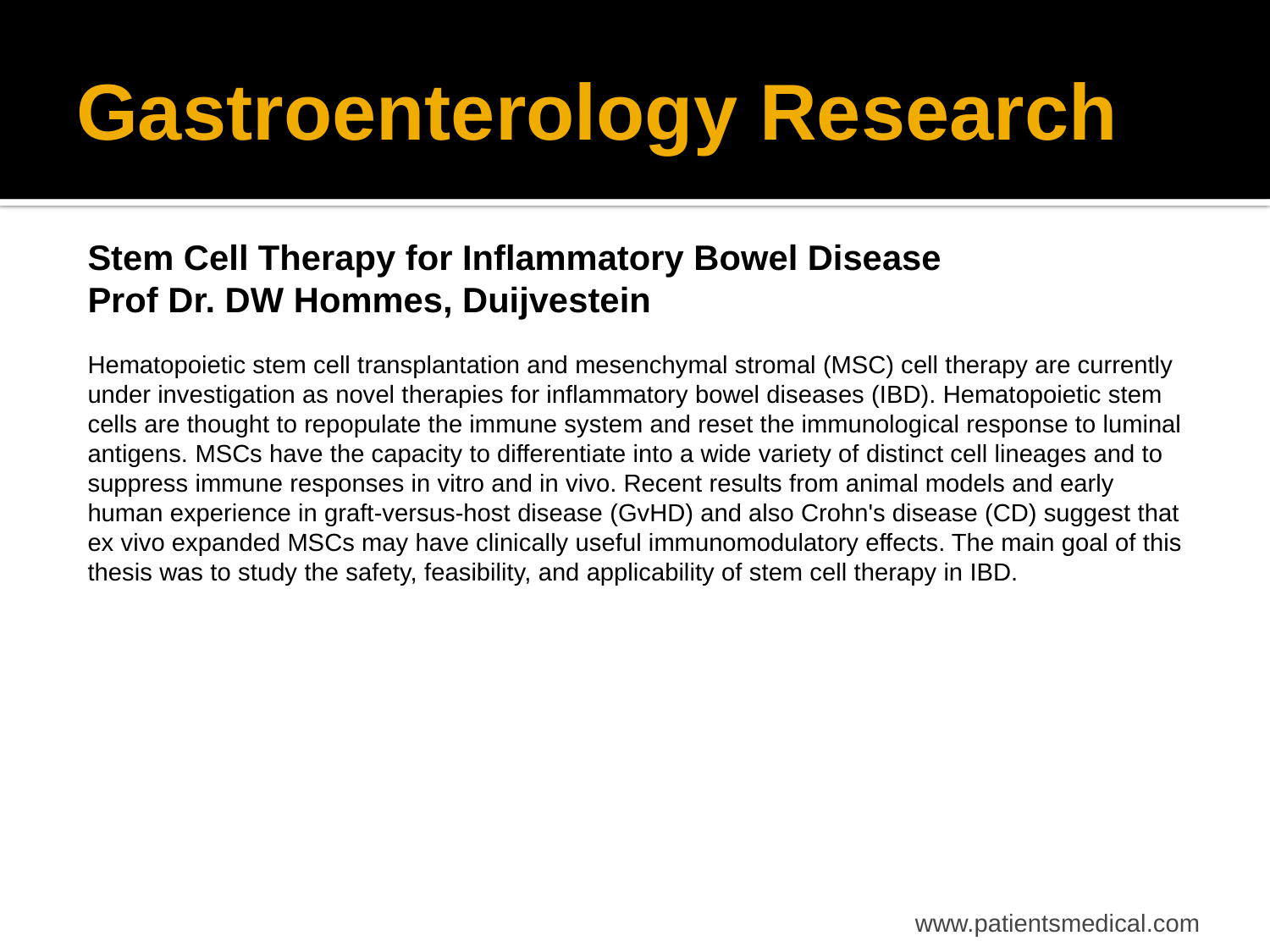

# Gastroenterology Research
Stem Cell Therapy for Inflammatory Bowel Disease
Prof Dr. DW Hommes, Duijvestein

Hematopoietic stem cell transplantation and mesenchymal stromal (MSC) cell therapy are currently under investigation as novel therapies for inflammatory bowel diseases (IBD). Hematopoietic stem cells are thought to repopulate the immune system and reset the immunological response to luminal antigens. MSCs have the capacity to differentiate into a wide variety of distinct cell lineages and to suppress immune responses in vitro and in vivo. Recent results from animal models and early human experience in graft-versus-host disease (GvHD) and also Crohn's disease (CD) suggest that ex vivo expanded MSCs may have clinically useful immunomodulatory effects. The main goal of this thesis was to study the safety, feasibility, and applicability of stem cell therapy in IBD.
www.patientsmedical.com